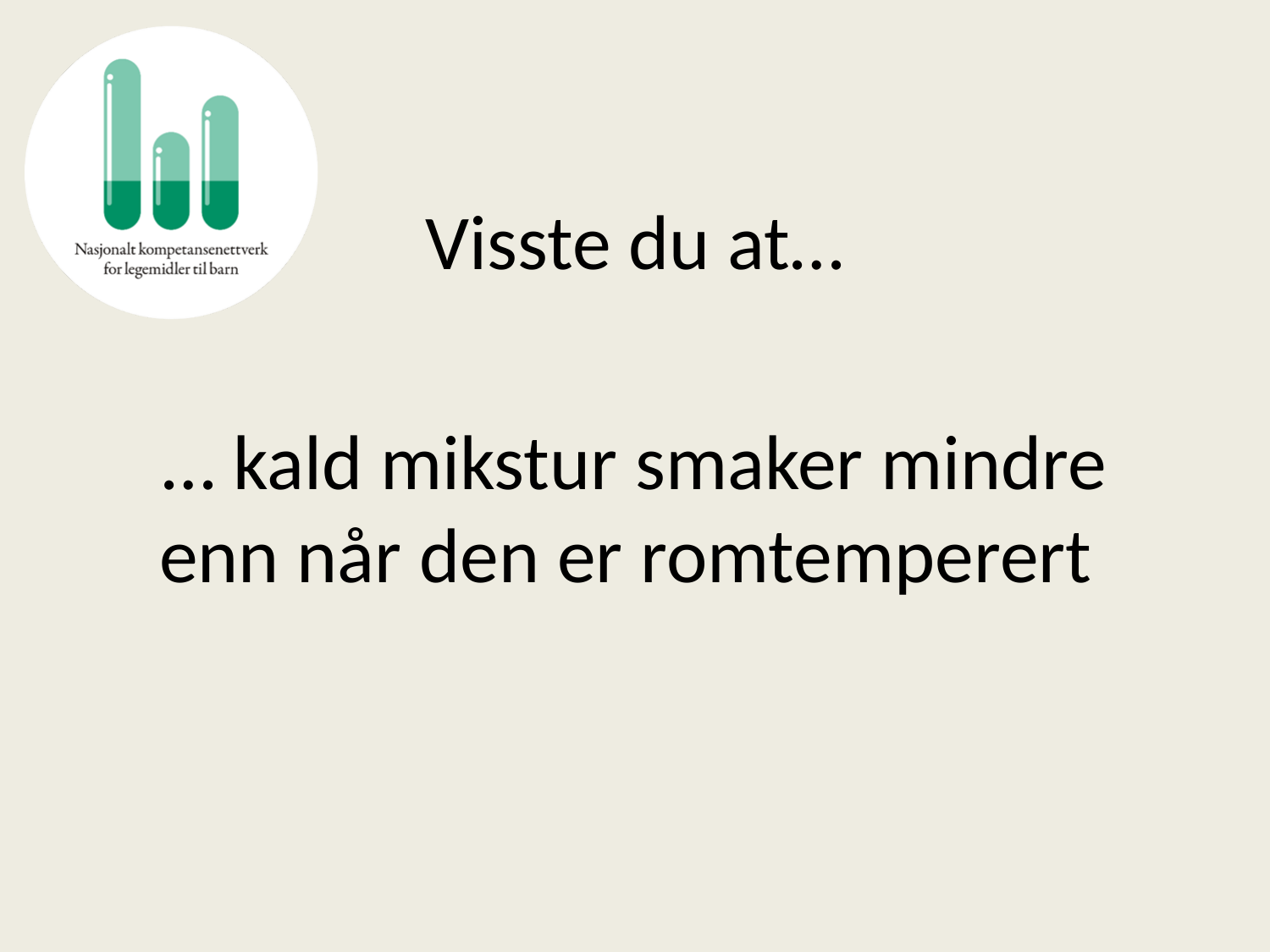

# Visste du at…
… kald mikstur smaker mindre enn når den er romtemperert